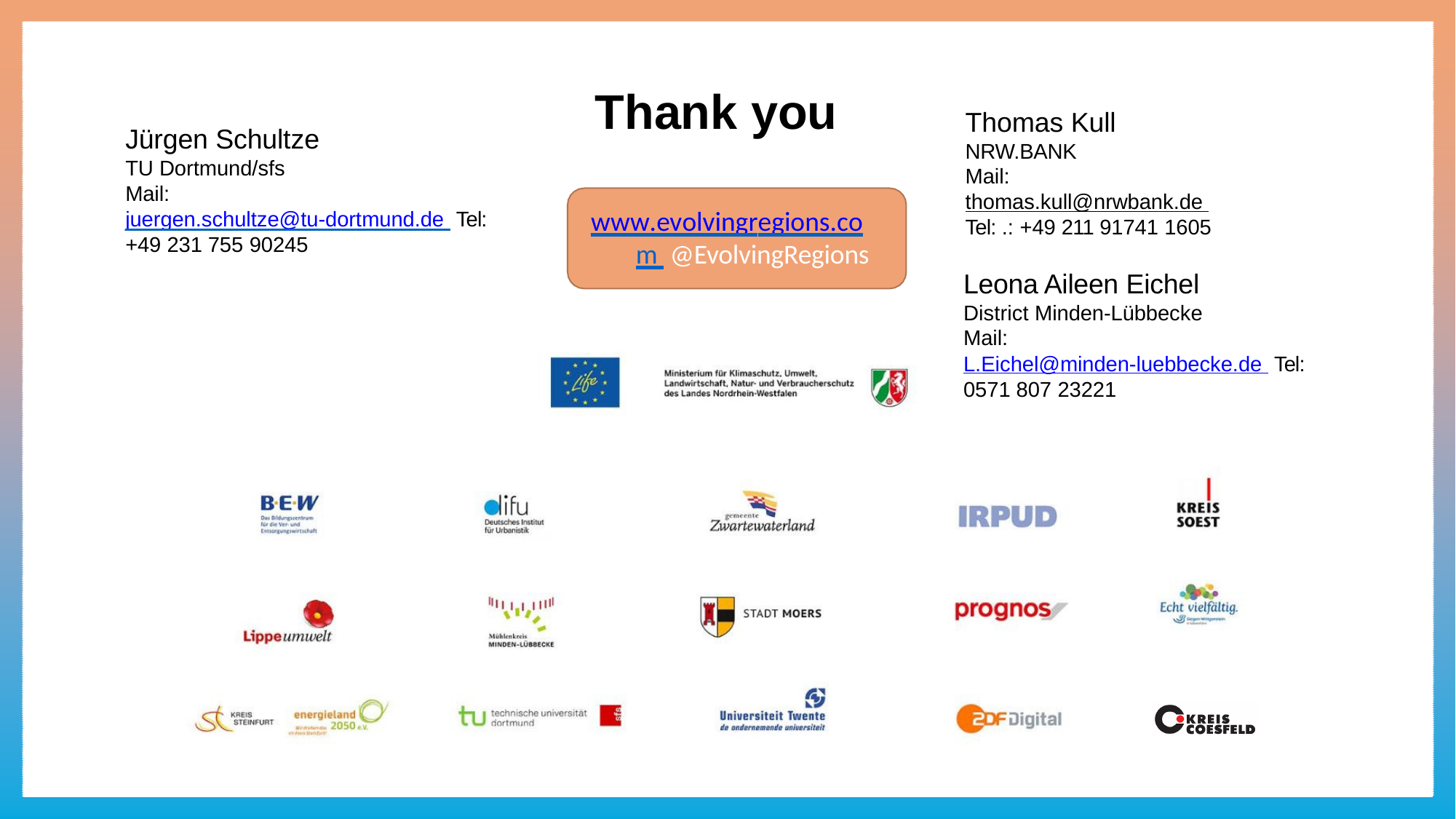

# Thank you
Thomas Kull
NRW.BANK
Mail: thomas.kull@nrwbank.de  Tel: .: +49 211 91741 1605
Jürgen Schultze
TU Dortmund/sfs
Mail: juergen.schultze@tu-dortmund.de  Tel: +49 231 755 90245

www.evolvingregions.com  @EvolvingRegions
Leona Aileen Eichel
District Minden-Lübbecke
Mail: L.Eichel@minden-luebbecke.de  Tel: 0571 807 23221